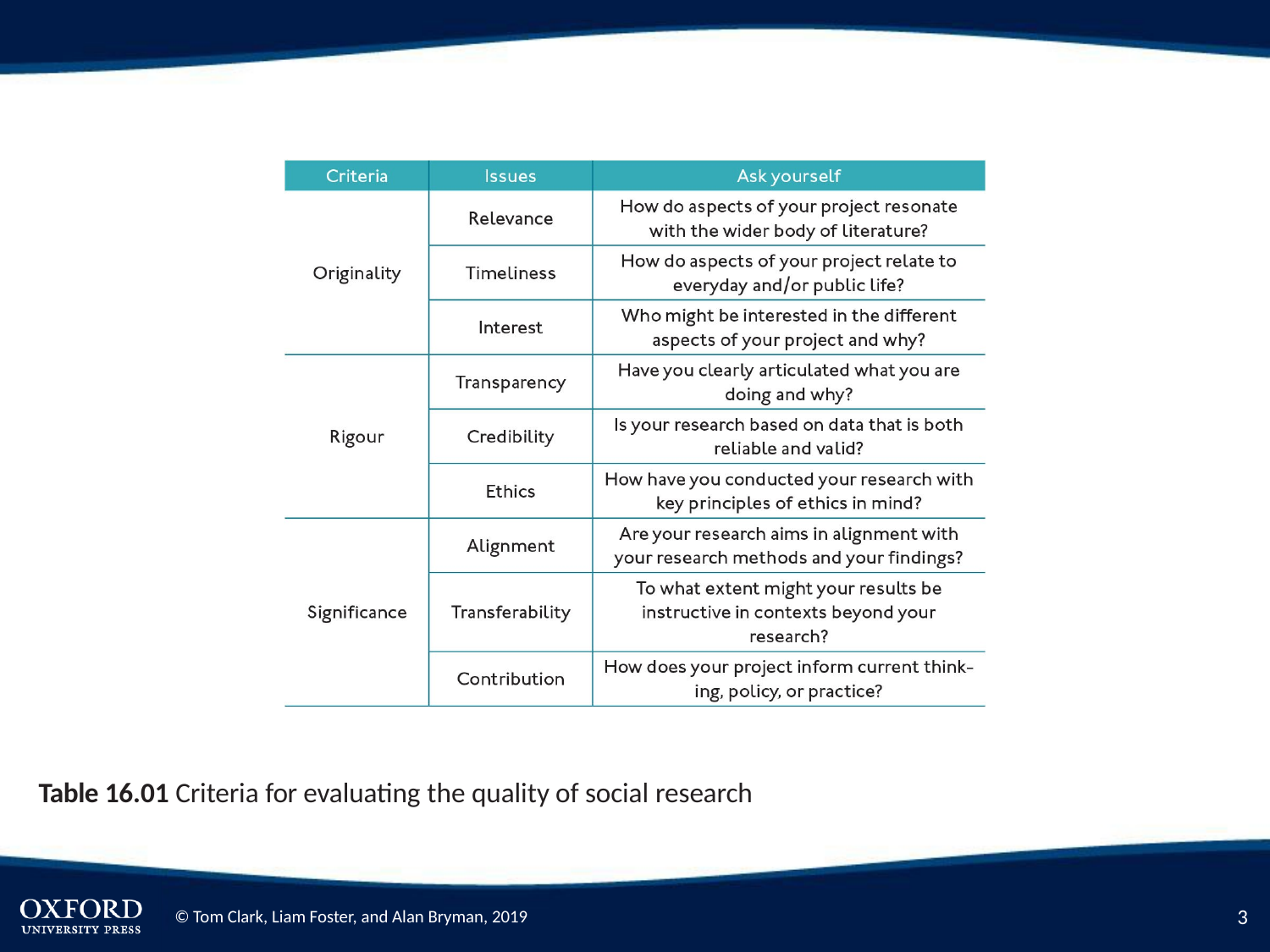

Table 16.01 Criteria for evaluating the quality of social research
3
© Tom Clark, Liam Foster, and Alan Bryman, 2019